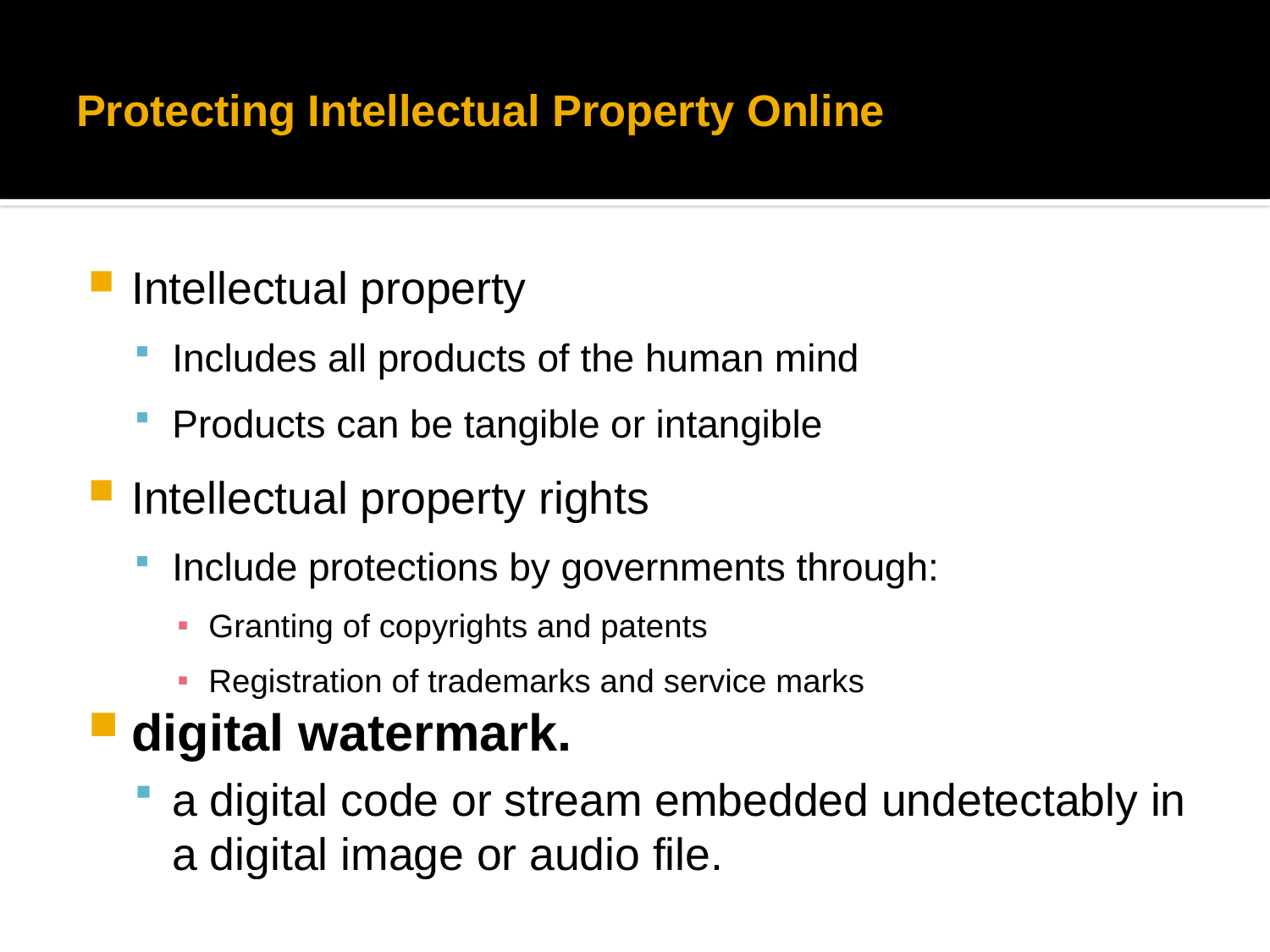

# Protecting Intellectual Property Online
Intellectual property
Includes all products of the human mind
Products can be tangible or intangible
Intellectual property rights
Include protections by governments through:
Granting of copyrights and patents
Registration of trademarks and service marks
digital watermark.
a digital code or stream embedded undetectably in a digital image or audio file.